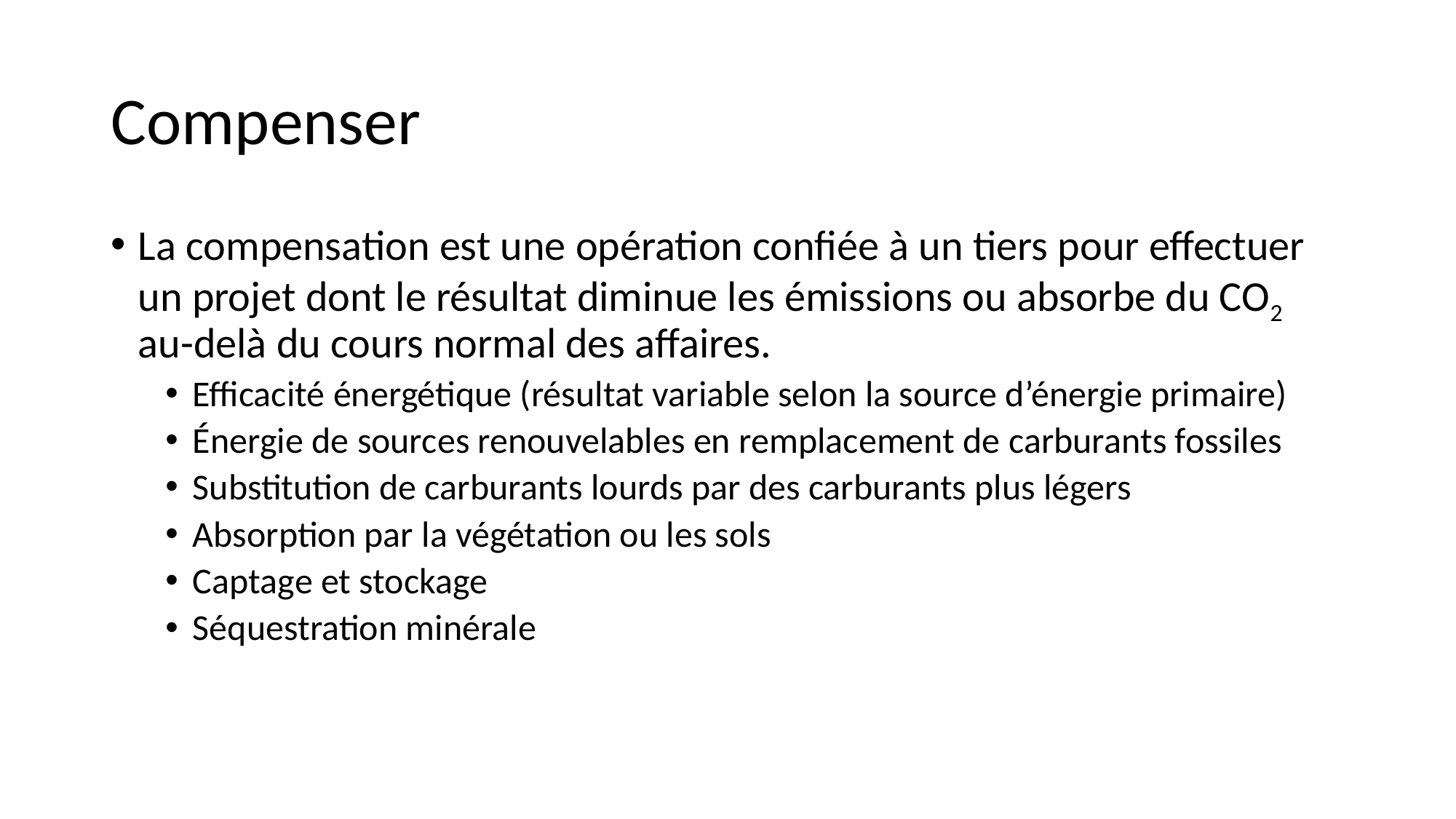

# Compenser
La compensation est une opération confiée à un tiers pour effectuer un projet dont le résultat diminue les émissions ou absorbe du CO2 au-delà du cours normal des affaires.
Efficacité énergétique (résultat variable selon la source d’énergie primaire)
Énergie de sources renouvelables en remplacement de carburants fossiles
Substitution de carburants lourds par des carburants plus légers
Absorption par la végétation ou les sols
Captage et stockage
Séquestration minérale